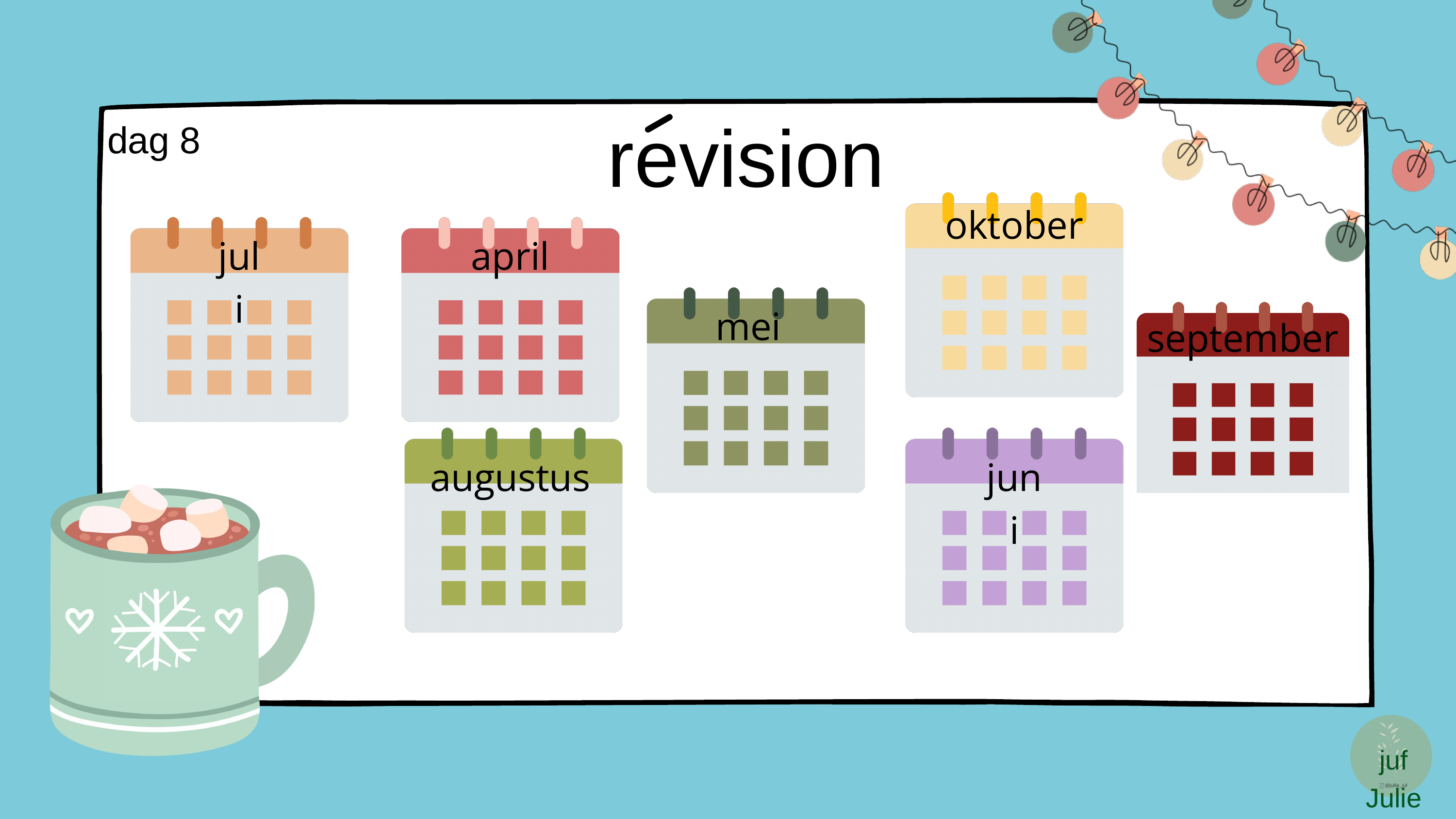

revision

dag 8

oktober

juli
april

mei

september

augustus
juni

juf Julie
@jullie_juf